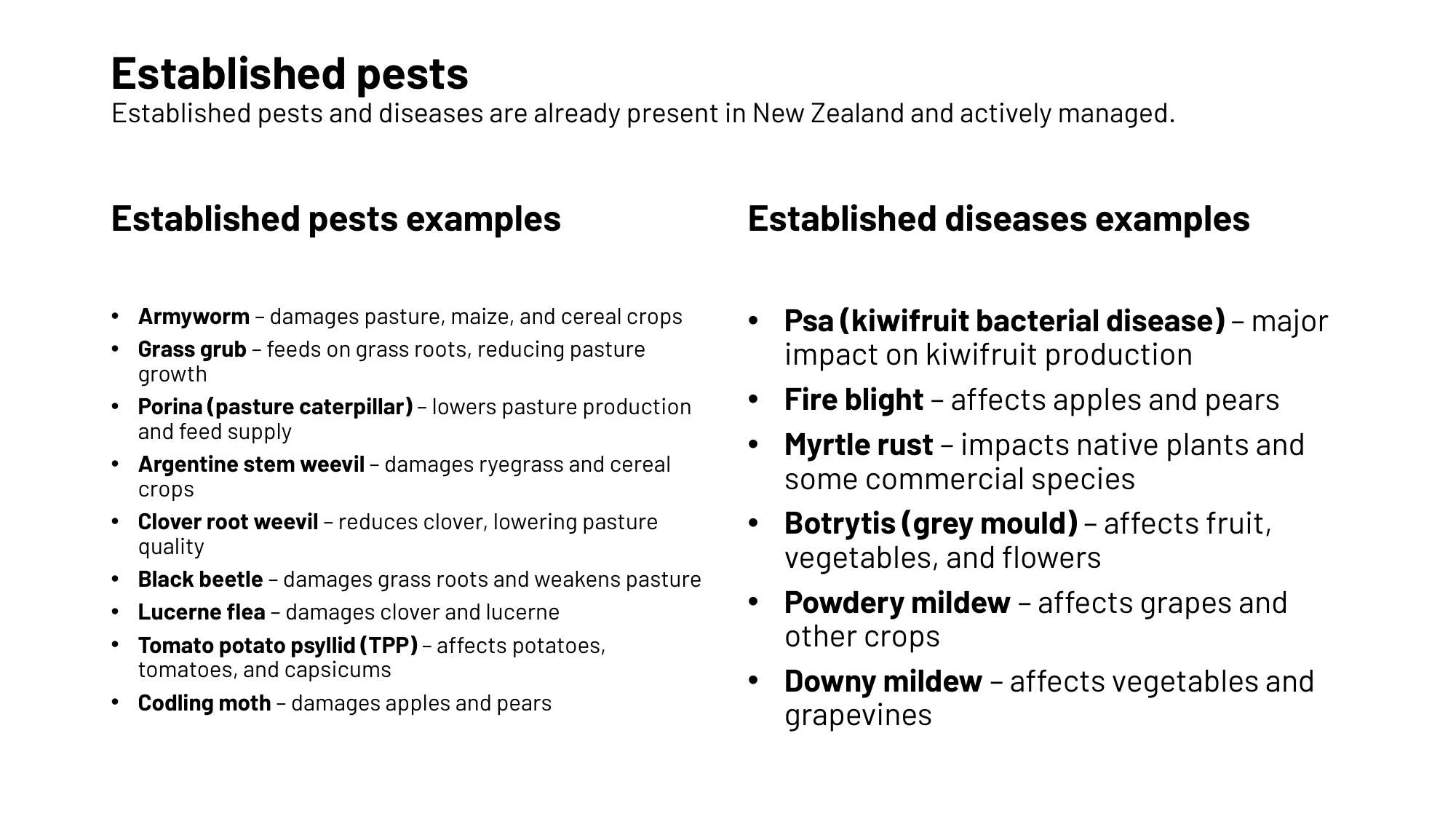

# Established pests Established pests and diseases are already present in New Zealand and actively managed.
Established pests examples

Established diseases examples

Armyworm – damages pasture, maize, and cereal crops
Grass grub – feeds on grass roots, reducing pasture growth
Porina (pasture caterpillar) – lowers pasture production and feed supply
Argentine stem weevil – damages ryegrass and cereal crops
Clover root weevil – reduces clover, lowering pasture quality
Black beetle – damages grass roots and weakens pasture
Lucerne flea – damages clover and lucerne
Tomato potato psyllid (TPP) – affects potatoes, tomatoes, and capsicums
Codling moth – damages apples and pears

Psa (kiwifruit bacterial disease) – major impact on kiwifruit production
Fire blight – affects apples and pears
Myrtle rust – impacts native plants and some commercial species
Botrytis (grey mould) – affects fruit, vegetables, and flowers
Powdery mildew – affects grapes and other crops
Downy mildew – affects vegetables and grapevines